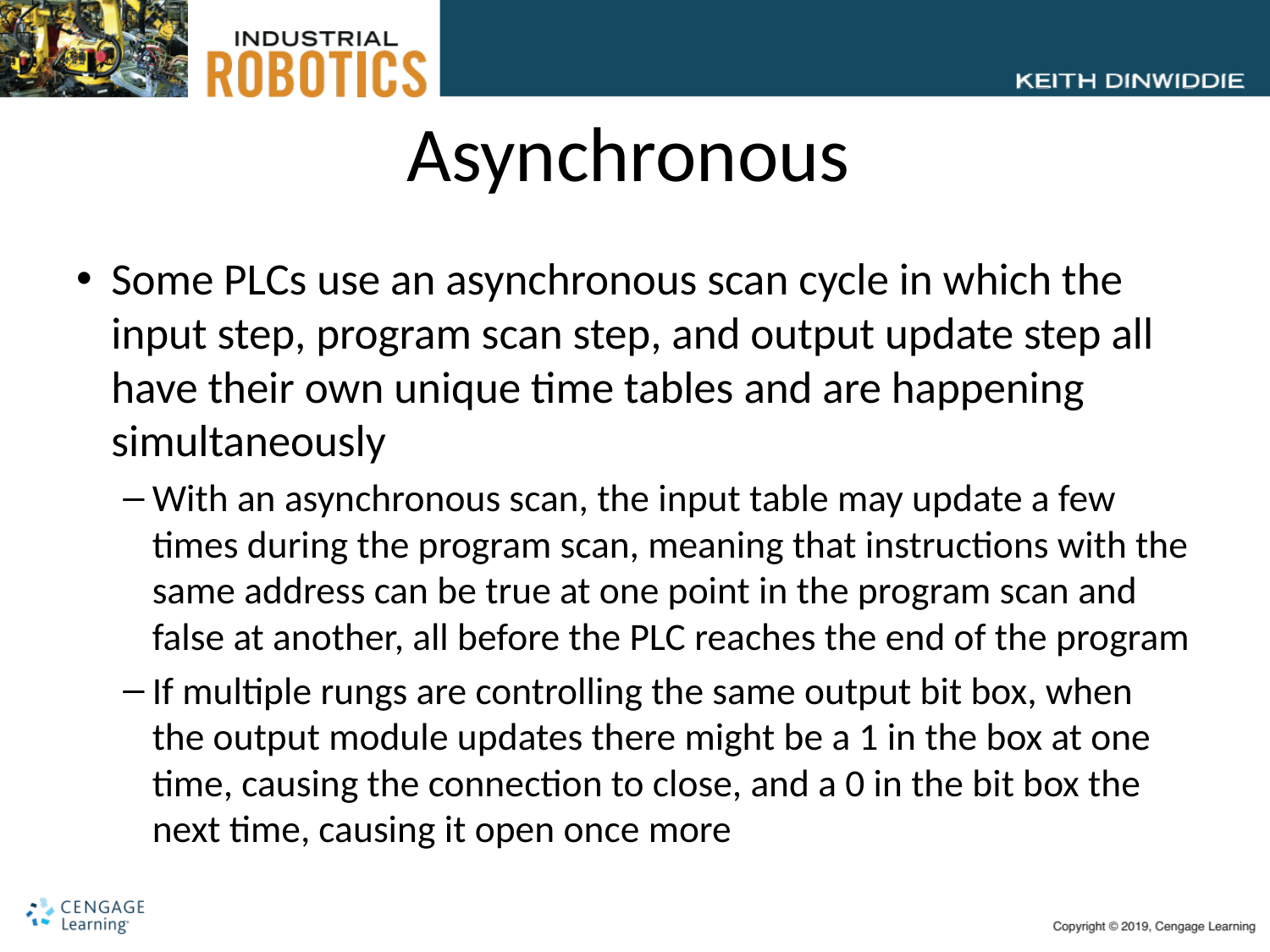

# Asynchronous
Some PLCs use an asynchronous scan cycle in which the input step, program scan step, and output update step all have their own unique time tables and are happening simultaneously
With an asynchronous scan, the input table may update a few times during the program scan, meaning that instructions with the same address can be true at one point in the program scan and false at another, all before the PLC reaches the end of the program
If multiple rungs are controlling the same output bit box, when the output module updates there might be a 1 in the box at one time, causing the connection to close, and a 0 in the bit box the next time, causing it open once more